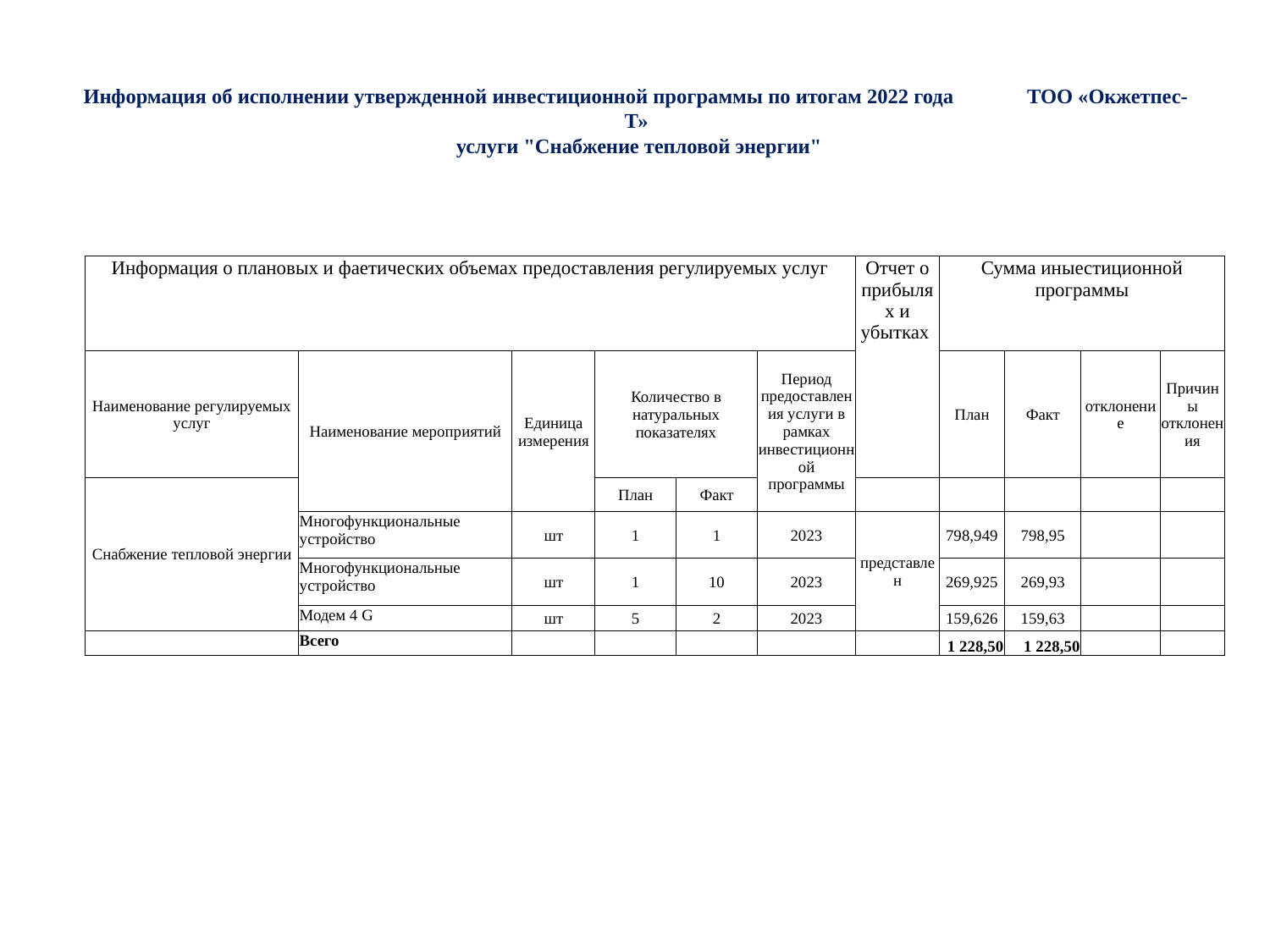

# Информация об исполнении утвержденной инвестиционной программы по итогам 2022 года              ТОО «Окжетпес-Т» услуги "Снабжение тепловой энергии"
| Информация о плановых и фаетических объемах предоставления регулируемых услуг |  |  |  |  |  | Отчет о прибылях и убытках | Сумма иныестиционной программы |  |  |  |
| --- | --- | --- | --- | --- | --- | --- | --- | --- | --- | --- |
| Наименование регулируемых услуг | Наименование мероприятий | Единица измерения | Количество в натуральных показателях |  | Период предоставления услуги в рамках инвестиционной программы |  | План | Факт | отклонение | Причины отклонения |
| Снабжение тепловой энергии |  |  | План | Факт |  |  |  |  |  |  |
|  | Многофункциональные устройство | шт | 1 | 1 | 2023 | представлен | 798,949 | 798,95 |  |  |
|  | Многофункциональные устройство | шт | 1 | 10 | 2023 |  | 269,925 | 269,93 |  |  |
|  | Модем 4 G | шт | 5 | 2 | 2023 |  | 159,626 | 159,63 |  |  |
|  | Всего |  |  |  |  |  | 1 228,50 | 1 228,50 |  |  |